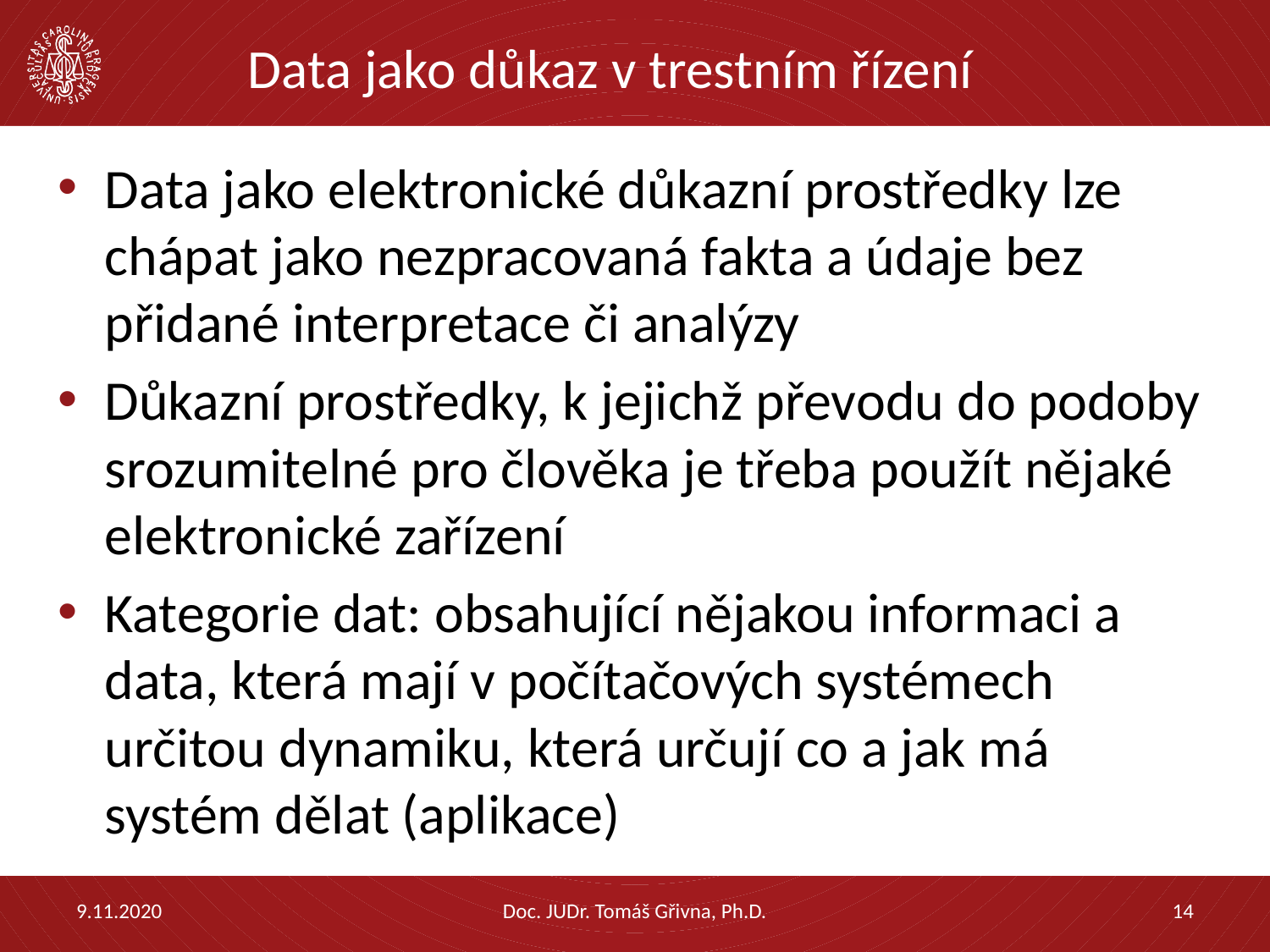

# Data jako důkaz v trestním řízení
Data jako elektronické důkazní prostředky lze chápat jako nezpracovaná fakta a údaje bez přidané interpretace či analýzy
Důkazní prostředky, k jejichž převodu do podoby srozumitelné pro člověka je třeba použít nějaké elektronické zařízení
Kategorie dat: obsahující nějakou informaci a data, která mají v počítačových systémech určitou dynamiku, která určují co a jak má systém dělat (aplikace)
9.11.2020
Doc. JUDr. Tomáš Gřivna, Ph.D.
14